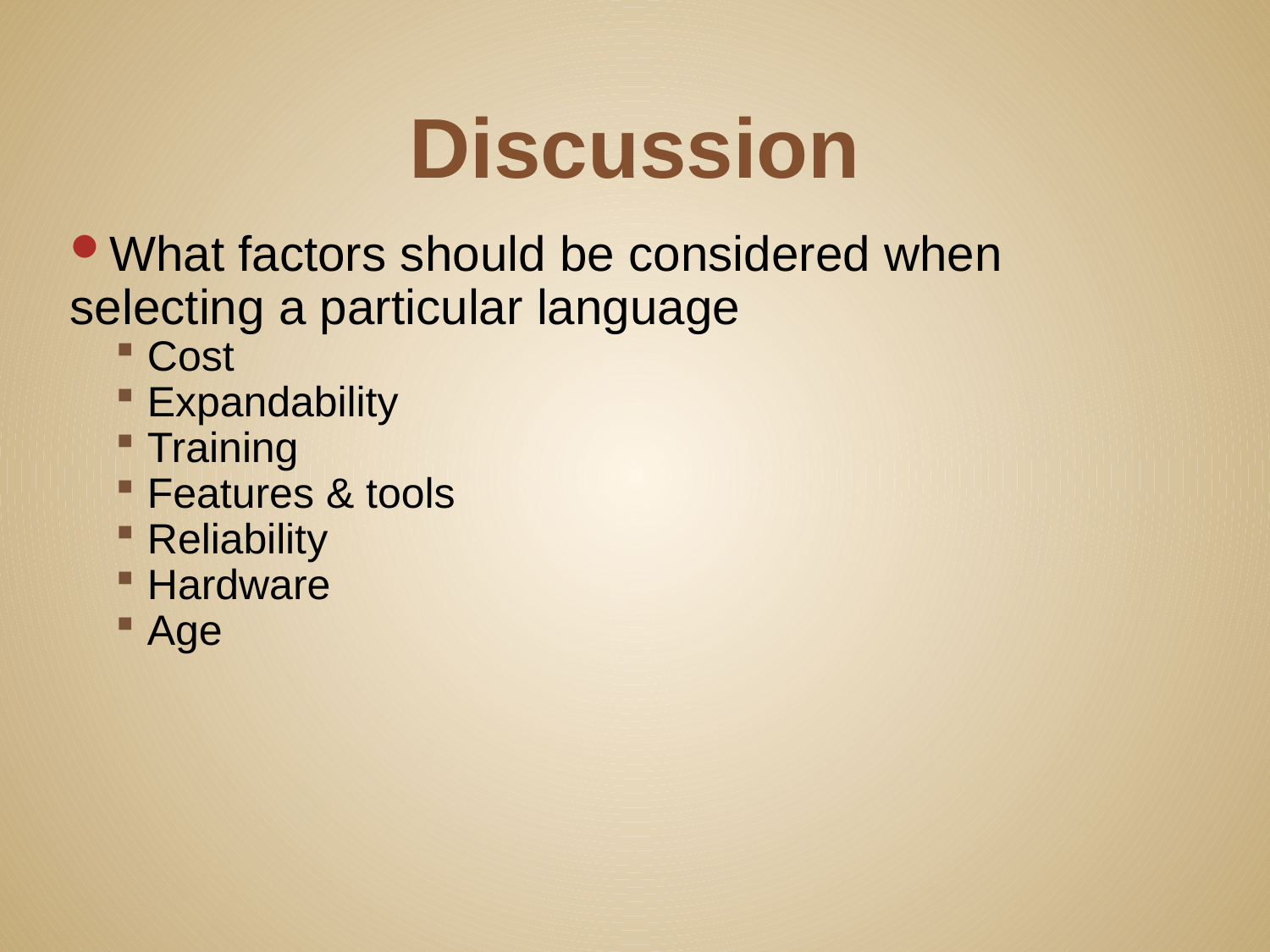

# Discussion
What factors should be considered when selecting a particular language
Cost
Expandability
Training
Features & tools
Reliability
Hardware
Age